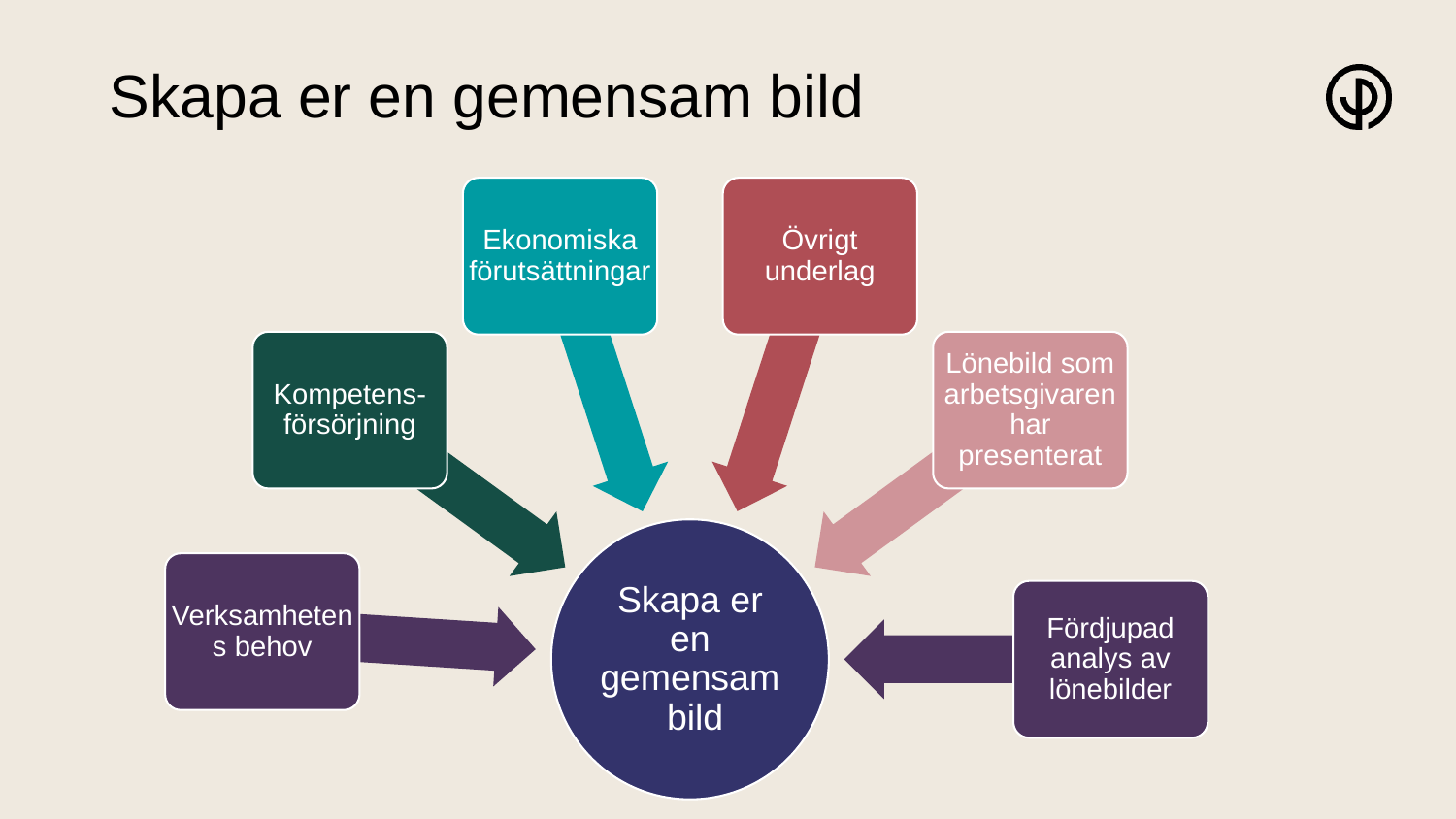

# Skapa er en gemensam bild
Ekonomiska förutsättningar
Övrigt underlag
Kompetens-försörjning
Lönebild som arbetsgivaren har presenterat

Skapa er en gemensam  bild
Verksamhetens behov
Fördjupad analys av lönebilder